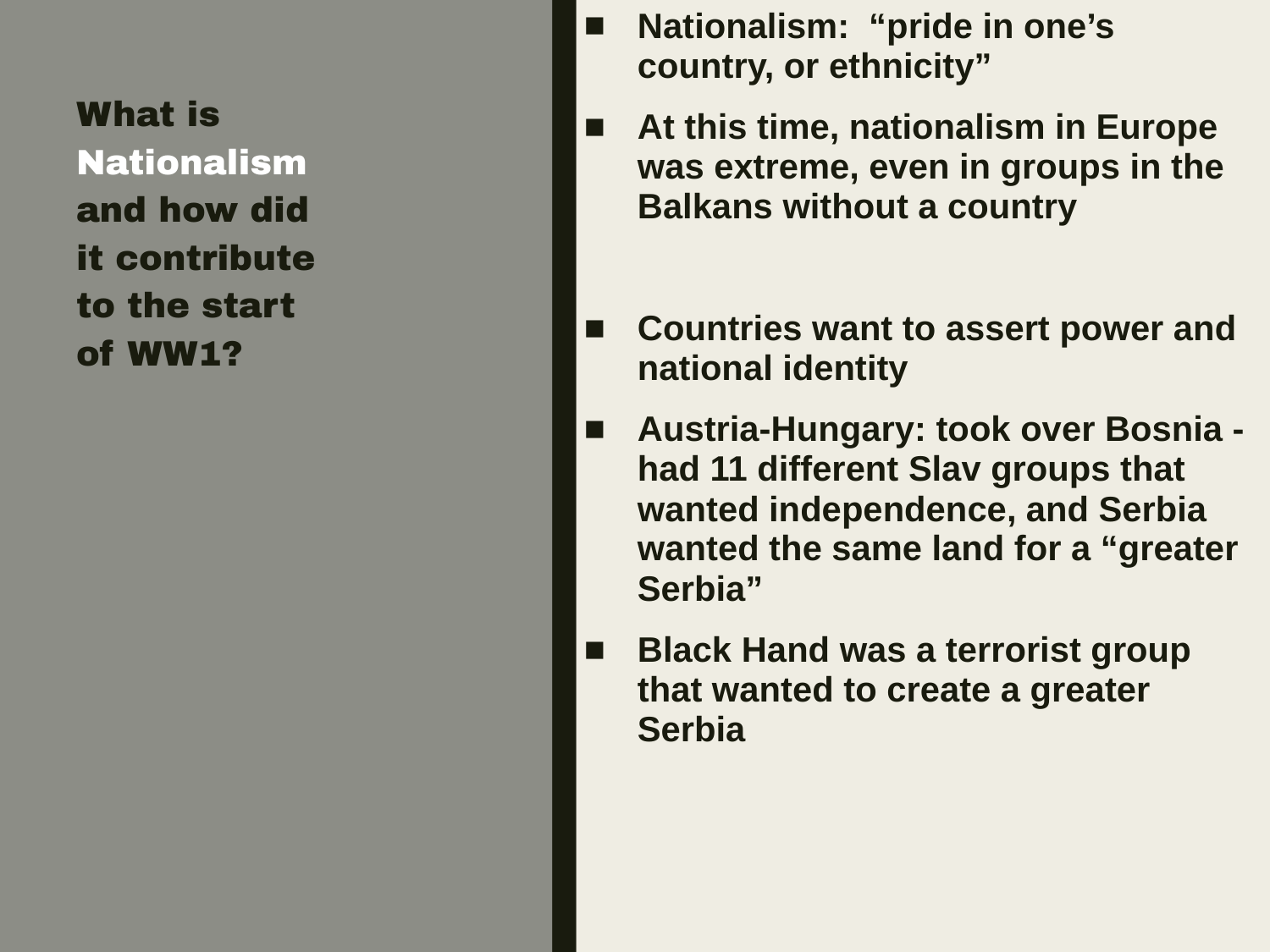

Nationalism:  “pride in one’s country, or ethnicity”
At this time, nationalism in Europe was extreme, even in groups in the Balkans without a country

Countries want to assert power and national identity
Austria-Hungary: took over Bosnia -  had 11 different Slav groups that wanted independence, and Serbia wanted the same land for a “greater Serbia”
Black Hand was a terrorist group that wanted to create a greater Serbia
#
What is Nationalism and how did it contribute to the start of WW1?